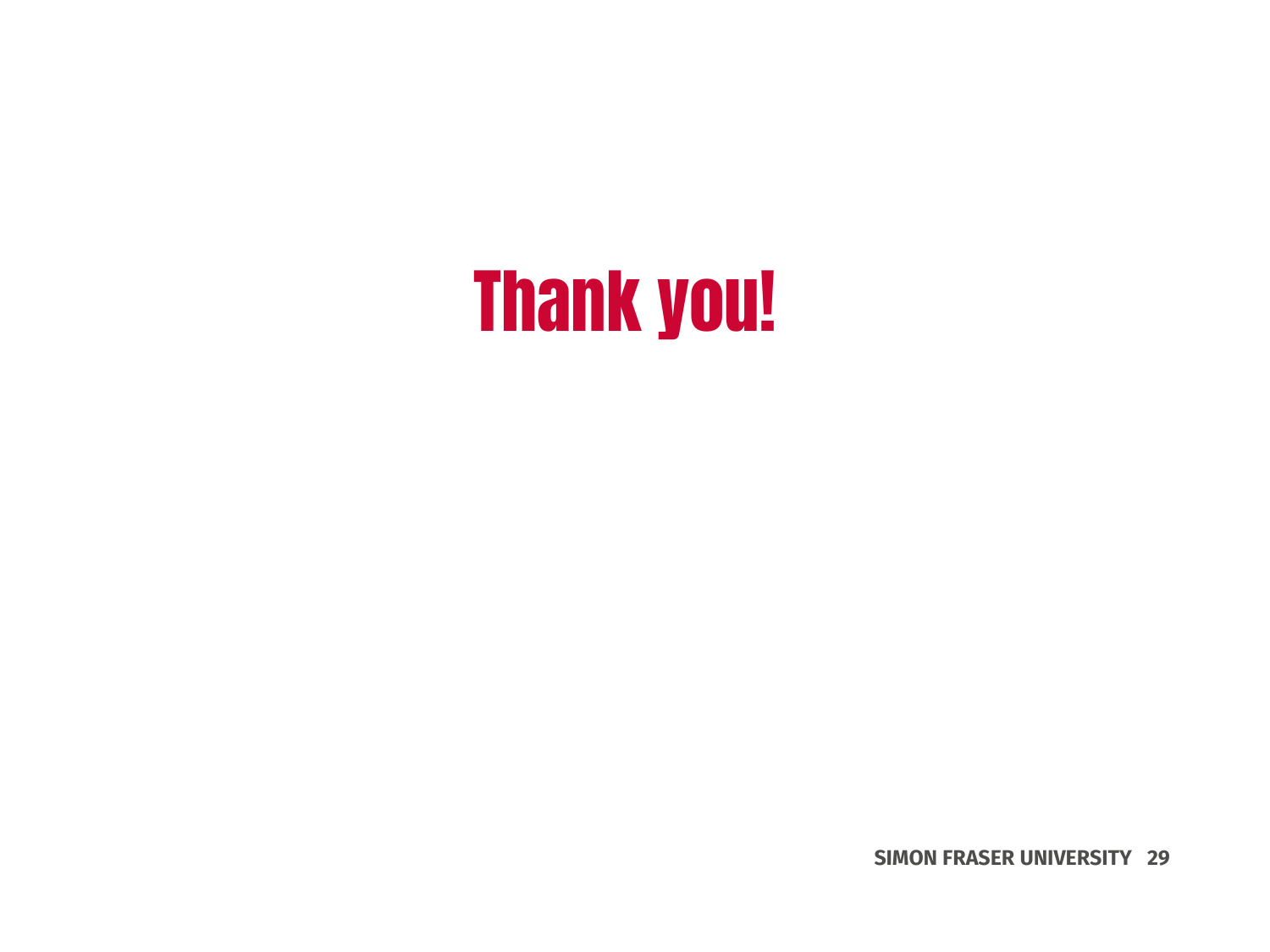

# Thank you!
SIMON FRASER UNIVERSITY   29